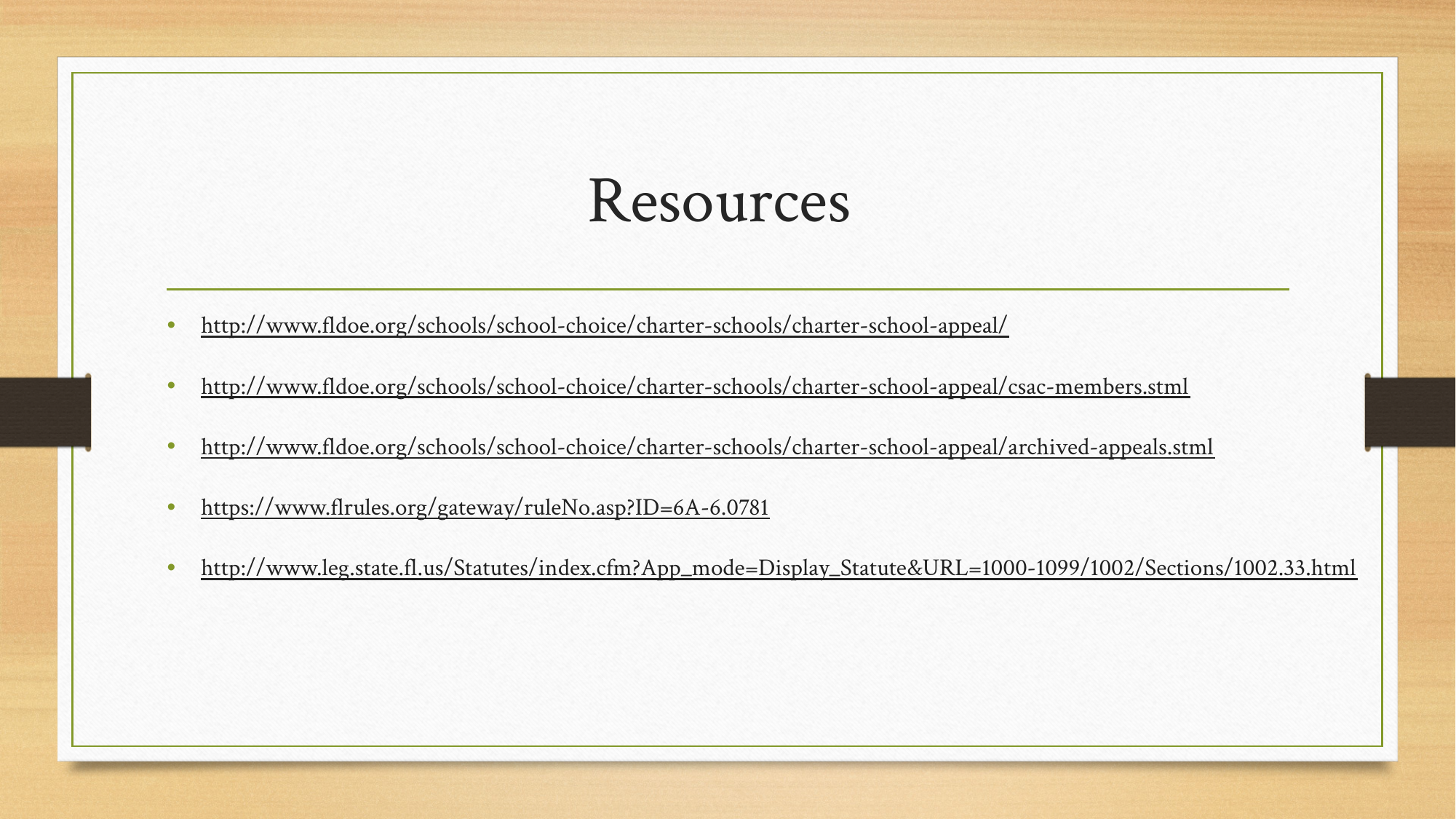

# Resources
http://www.fldoe.org/schools/school-choice/charter-schools/charter-school-appeal/

http://www.fldoe.org/schools/school-choice/charter-schools/charter-school-appeal/csac-members.stml

http://www.fldoe.org/schools/school-choice/charter-schools/charter-school-appeal/archived-appeals.stml

https://www.flrules.org/gateway/ruleNo.asp?ID=6A-6.0781

http://www.leg.state.fl.us/Statutes/index.cfm?App_mode=Display_Statute&URL=1000-1099/1002/Sections/1002.33.html